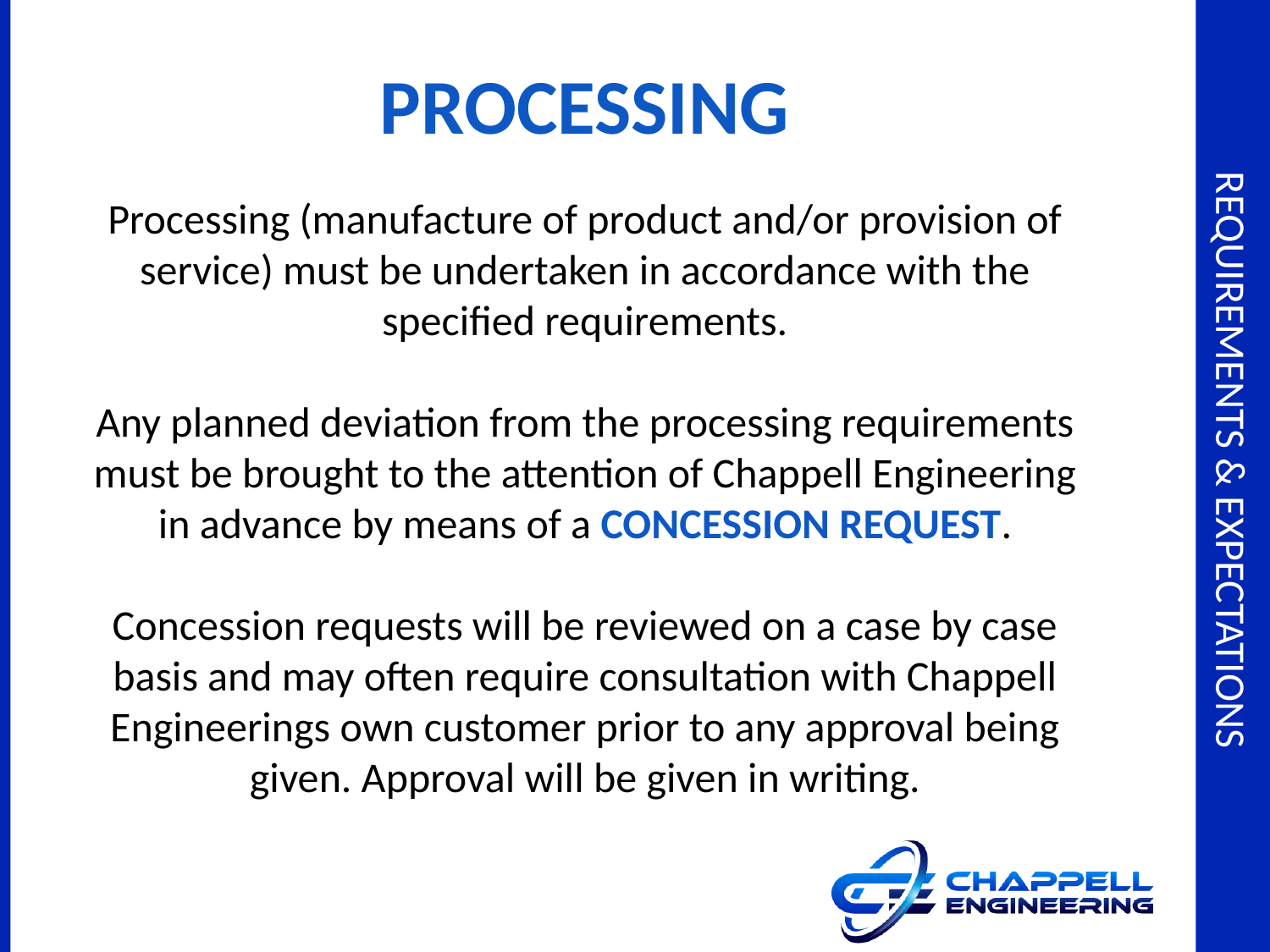

PROCESSING

Processing (manufacture of product and/or provision of service) must be undertaken in accordance with the specified requirements.

Any planned deviation from the processing requirements must be brought to the attention of Chappell Engineering in advance by means of a CONCESSION REQUEST.

Concession requests will be reviewed on a case by case basis and may often require consultation with Chappell Engineerings own customer prior to any approval being given. Approval will be given in writing.
# Requirements & expectations